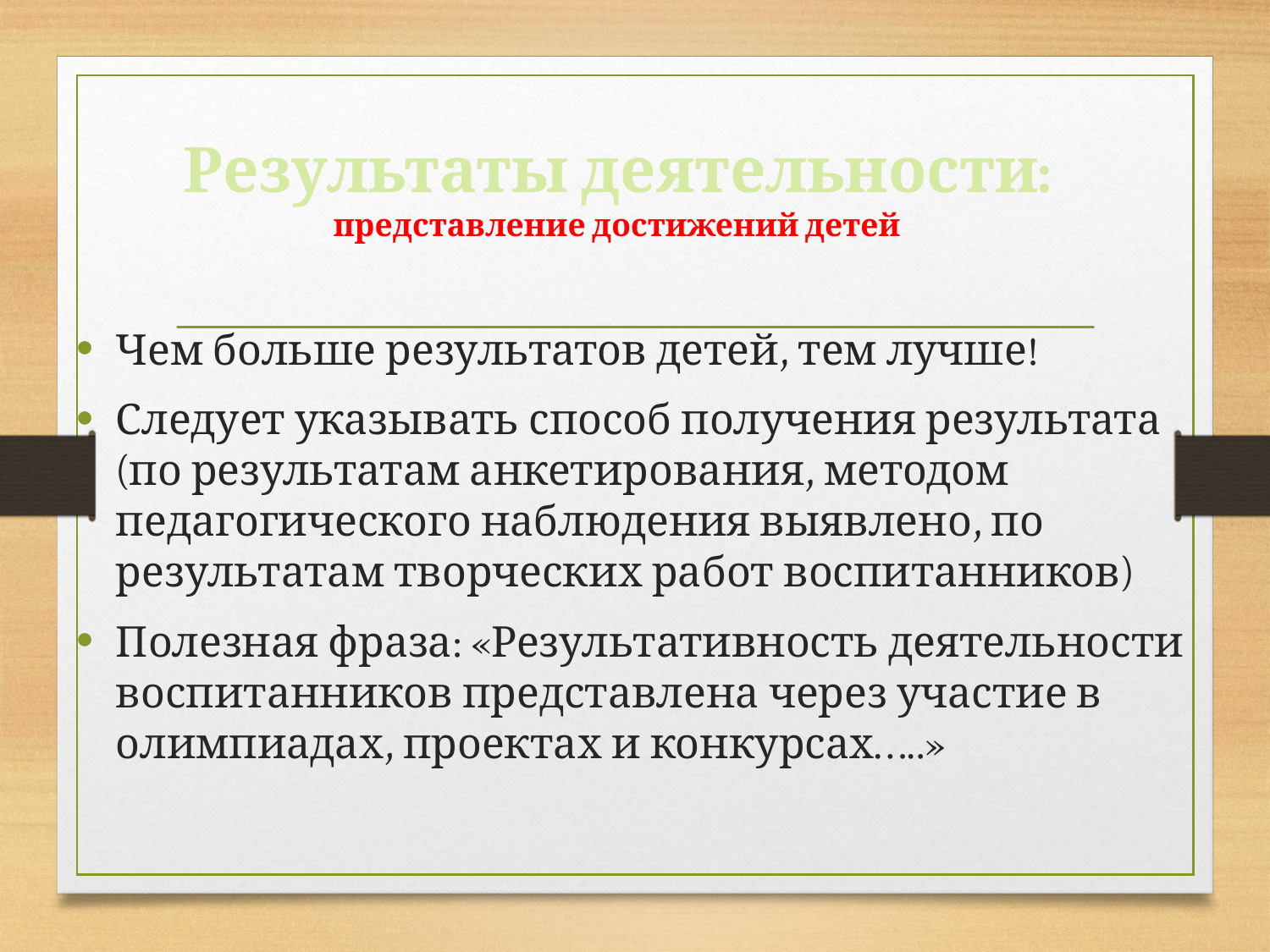

# Результаты деятельности: представление достижений детей
Чем больше результатов детей, тем лучше!
Следует указывать способ получения результата (по результатам анкетирования, методом педагогического наблюдения выявлено, по результатам творческих работ воспитанников)
Полезная фраза: «Результативность деятельности воспитанников представлена через участие в олимпиадах, проектах и конкурсах…..»